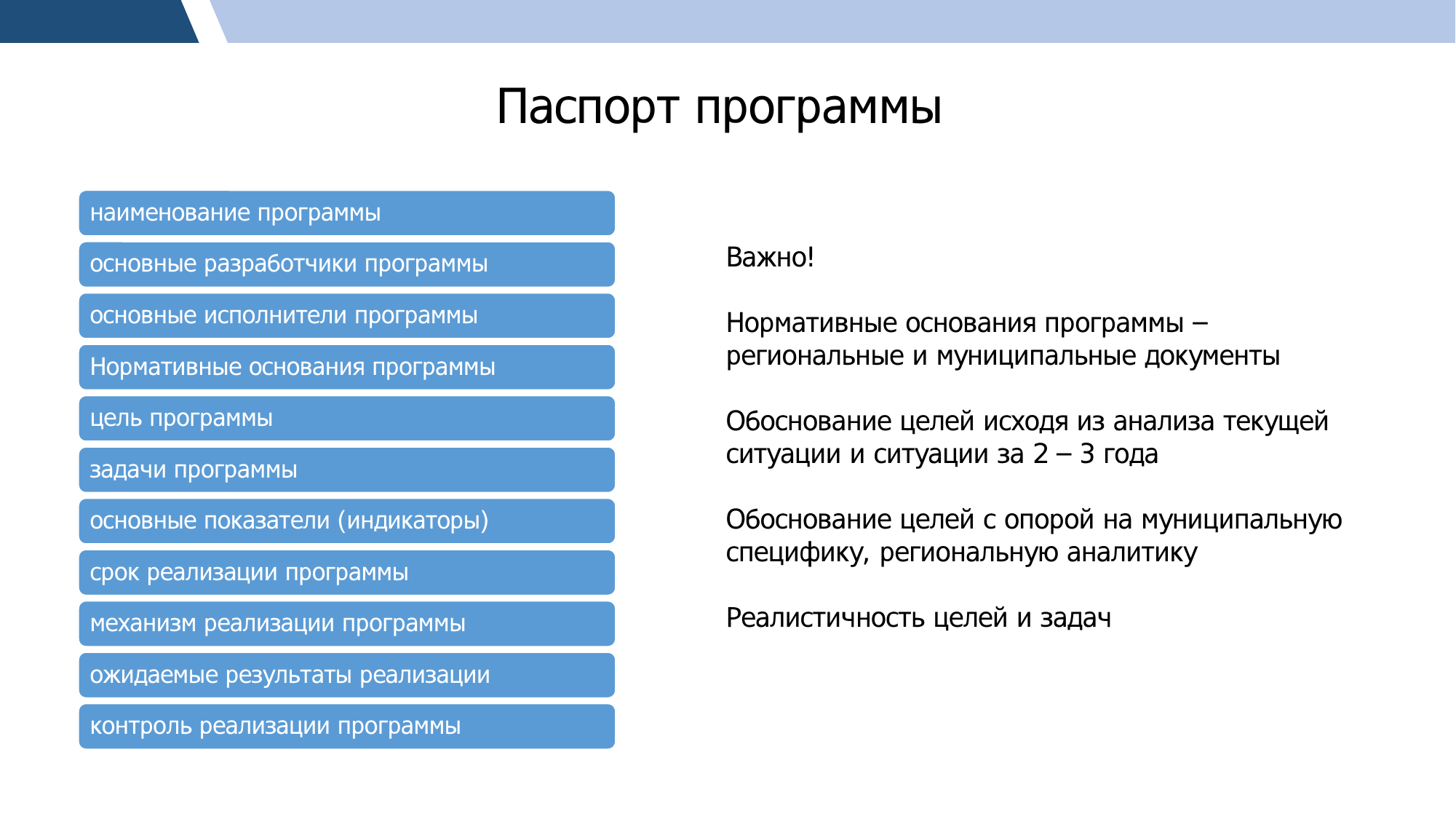

Паспорт программы
наименование программы
основные разработчики программы
основные исполнители программы
Нормативные основания программы
цель программы
задачи программы
основные показатели (индикаторы)
срок реализации программы
механизм реализации программы
ожидаемые результаты реализации
контроль реализации программы
Важно!

Нормативные основания программы – региональные и муниципальные документы

Обоснование целей исходя из анализа текущей ситуации и ситуации за 2 – 3 года

Обоснование целей с опорой на муниципальную специфику, региональную аналитику

Реалистичность целей и задач